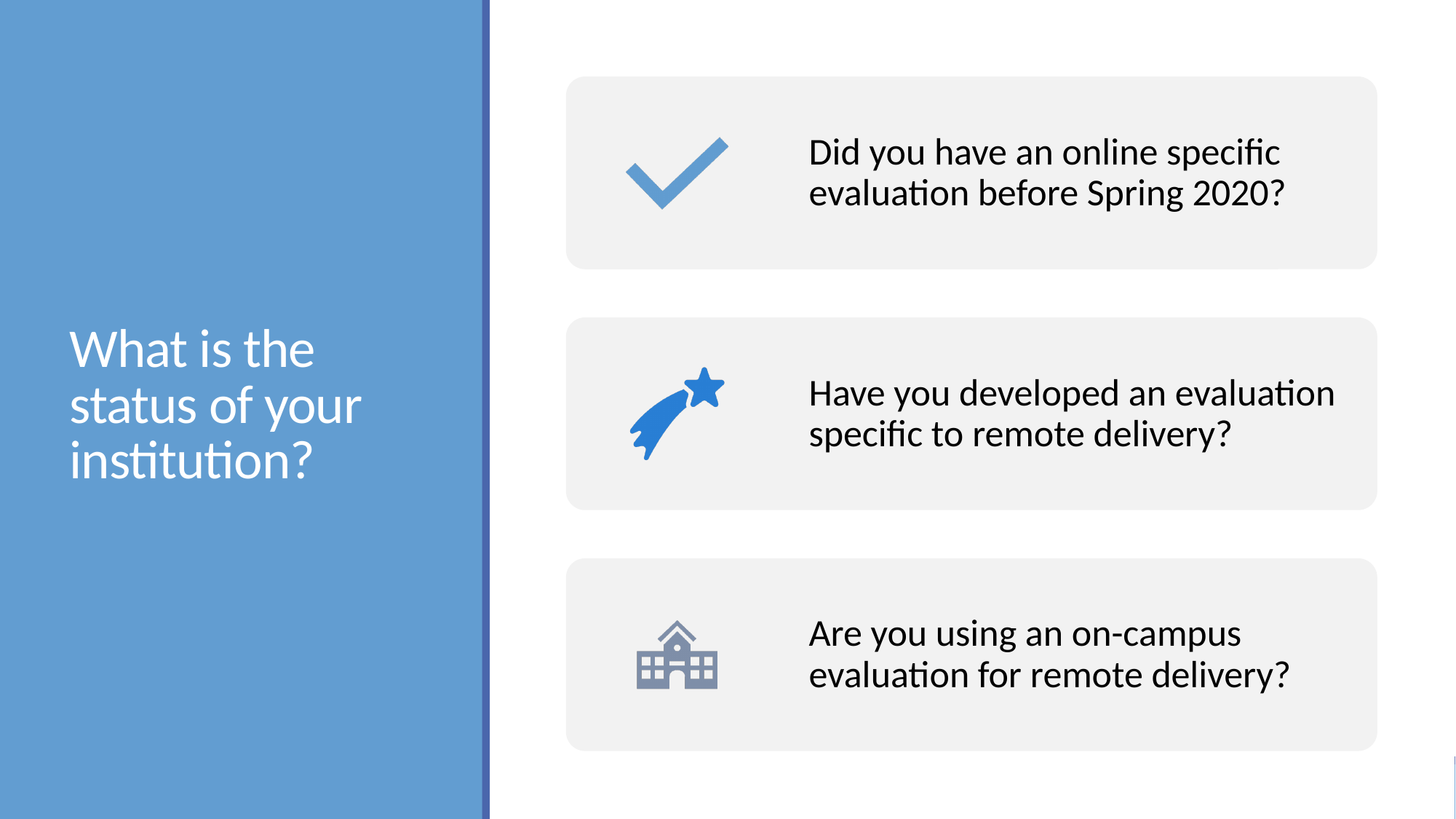

# What is the status of your institution?
Did you have an online specific evaluation before Spring 2020?
Have you developed an evaluation specific to remote delivery?
Are you using an on-campus evaluation for remote delivery?